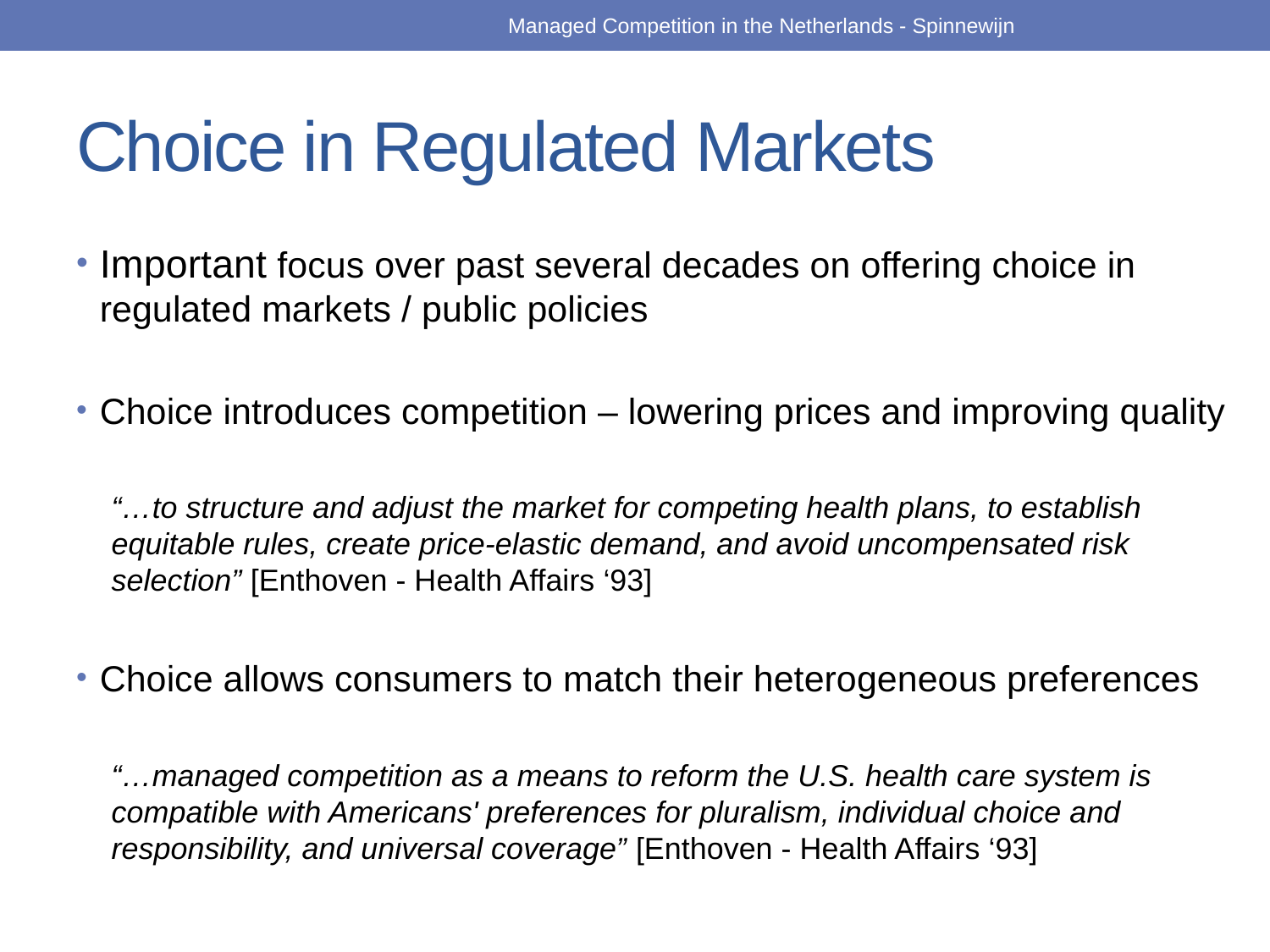

Managed Competition in the Netherlands - Spinnewijn
# Choice in Regulated Markets
Important focus over past several decades on offering choice in regulated markets / public policies

Choice introduces competition – lowering prices and improving quality

“…to structure and adjust the market for competing health plans, to establish equitable rules, create price-elastic demand, and avoid uncompensated risk selection” [Enthoven - Health Affairs ‘93]

Choice allows consumers to match their heterogeneous preferences

“…managed competition as a means to reform the U.S. health care system is compatible with Americans' preferences for pluralism, individual choice and responsibility, and universal coverage” [Enthoven - Health Affairs ‘93]